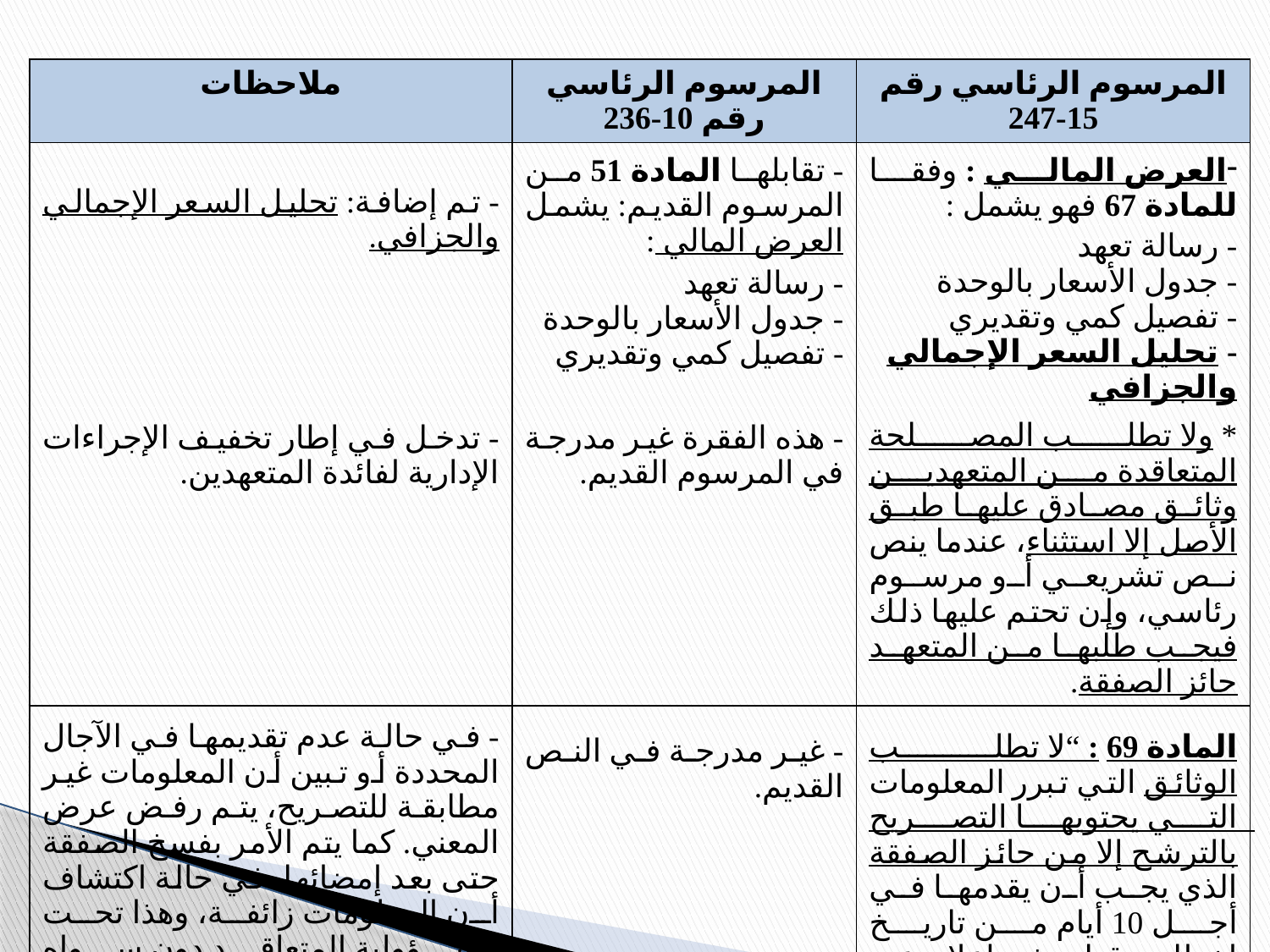

| ملاحظات | المرسوم الرئاسي رقم 10-236 | المرسوم الرئاسي رقم 15-247 |
| --- | --- | --- |
| - تم إضافة: تحليل السعر الإجمالي والجزافي. - تدخل في إطار تخفيف الإجراءات الإدارية لفائدة المتعهدين. | - تقابلها المادة 51 من المرسوم القديم: يشمل العرض المالي : - رسالة تعهد - جدول الأسعار بالوحدة - تفصيل كمي وتقديري - هذه الفقرة غير مدرجة في المرسوم القديم. | العرض المالي : وفقا للمادة 67 فهو يشمل : - رسالة تعهد - جدول الأسعار بالوحدة - تفصيل كمي وتقديري - تحليل السعر الإجمالي والجزافي \* ولا تطلب المصلحة المتعاقدة من المتعهدين وثائق مصادق عليها طبق الأصل إلا استثناء، عندما ينص نص تشريعي أو مرسوم رئاسي، وإن تحتم عليها ذلك فيجب طلبها من المتعهد حائز الصفقة. |
| - في حالة عدم تقديمها في الآجال المحددة أو تبين أن المعلومات غير مطابقة للتصريح، يتم رفض عرض المعني. كما يتم الأمر بفسخ الصفقة حتى بعد إمضائها، في حالة اكتشاف أن المعلومات زائفة، وهذا تحت مسؤولية المتعاقد دون سواه (المادة 69). | - غير مدرجة في النص القديم. | المادة 69 : “لا تطلب الوثائق التي تبرر المعلومات التي يحتويها التصريح بالترشح إلا من حائز الصفقة الذي يجب أن يقدمها في أجل 10 أيام من تاريخ إخطاره، قبل نشر إعلان عن المنح المؤقت... ”. |